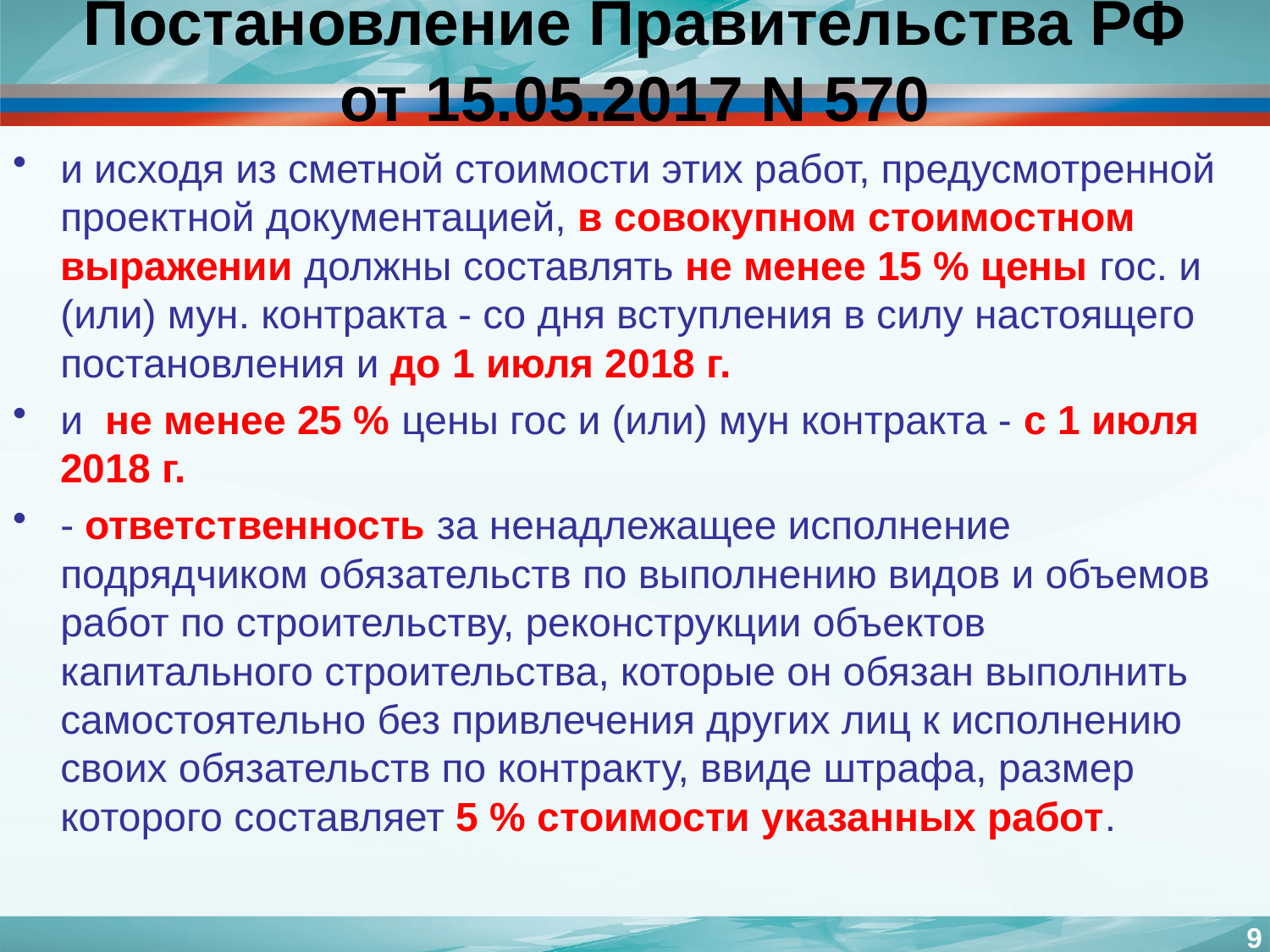

# Постановление Правительства РФ от 15.05.2017 N 570
и исходя из сметной стоимости этих работ, предусмотренной проектной документацией, в совокупном стоимостном выражении должны составлять не менее 15 % цены гос. и (или) мун. контракта - со дня вступления в силу настоящего постановления и до 1 июля 2018 г.
и  не менее 25 % цены гос и (или) мун контракта - с 1 июля 2018 г.
- ответственность за ненадлежащее исполнение подрядчиком обязательств по выполнению видов и объемов работ по строительству, реконструкции объектов капитального строительства, которые он обязан выполнить самостоятельно без привлечения других лиц к исполнению своих обязательств по контракту, ввиде штрафа, размер которого составляет 5 % стоимости указанных работ.
9